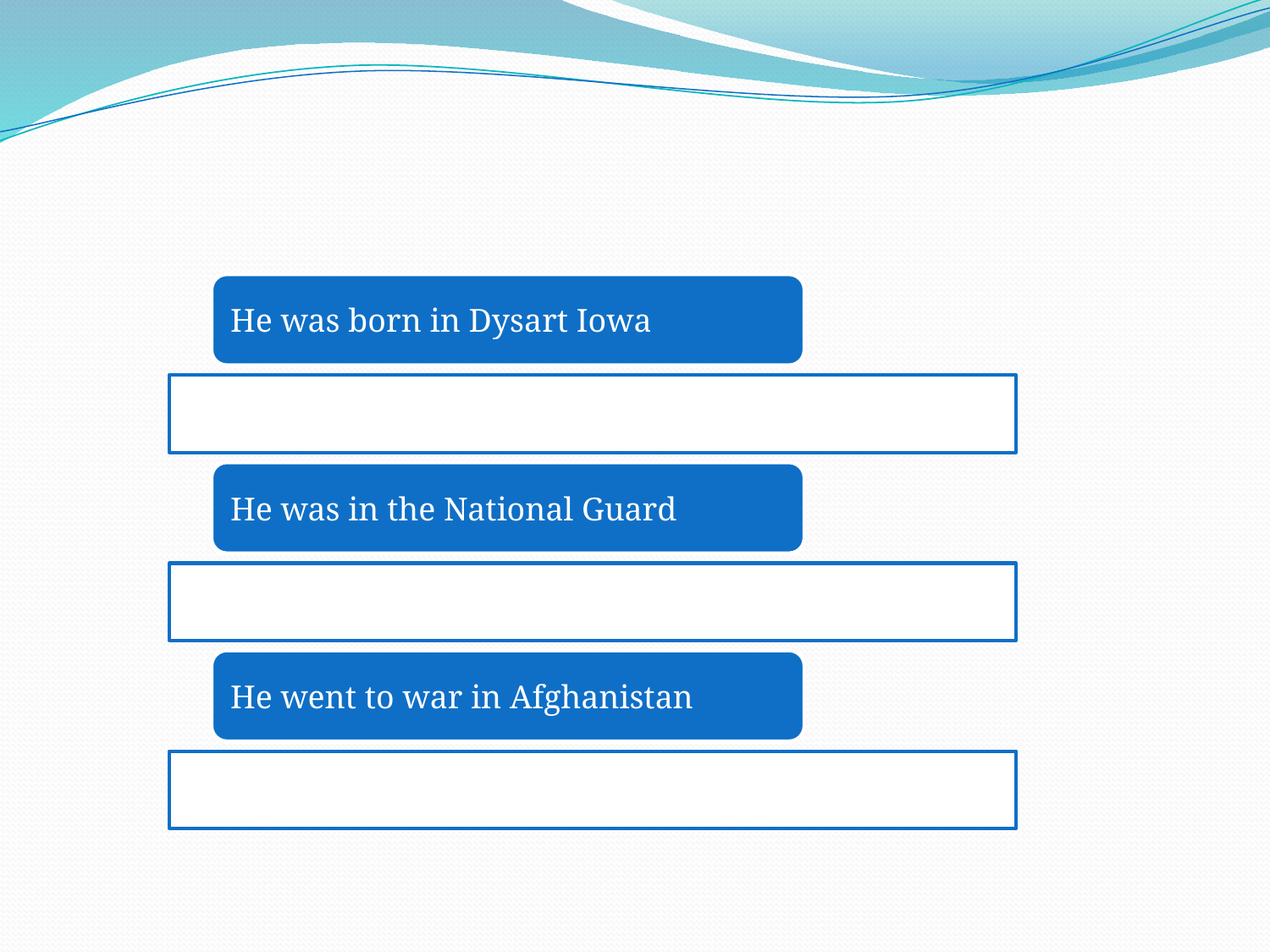

#
He was born in Dysart Iowa
He was in the National Guard
He went to war in Afghanistan